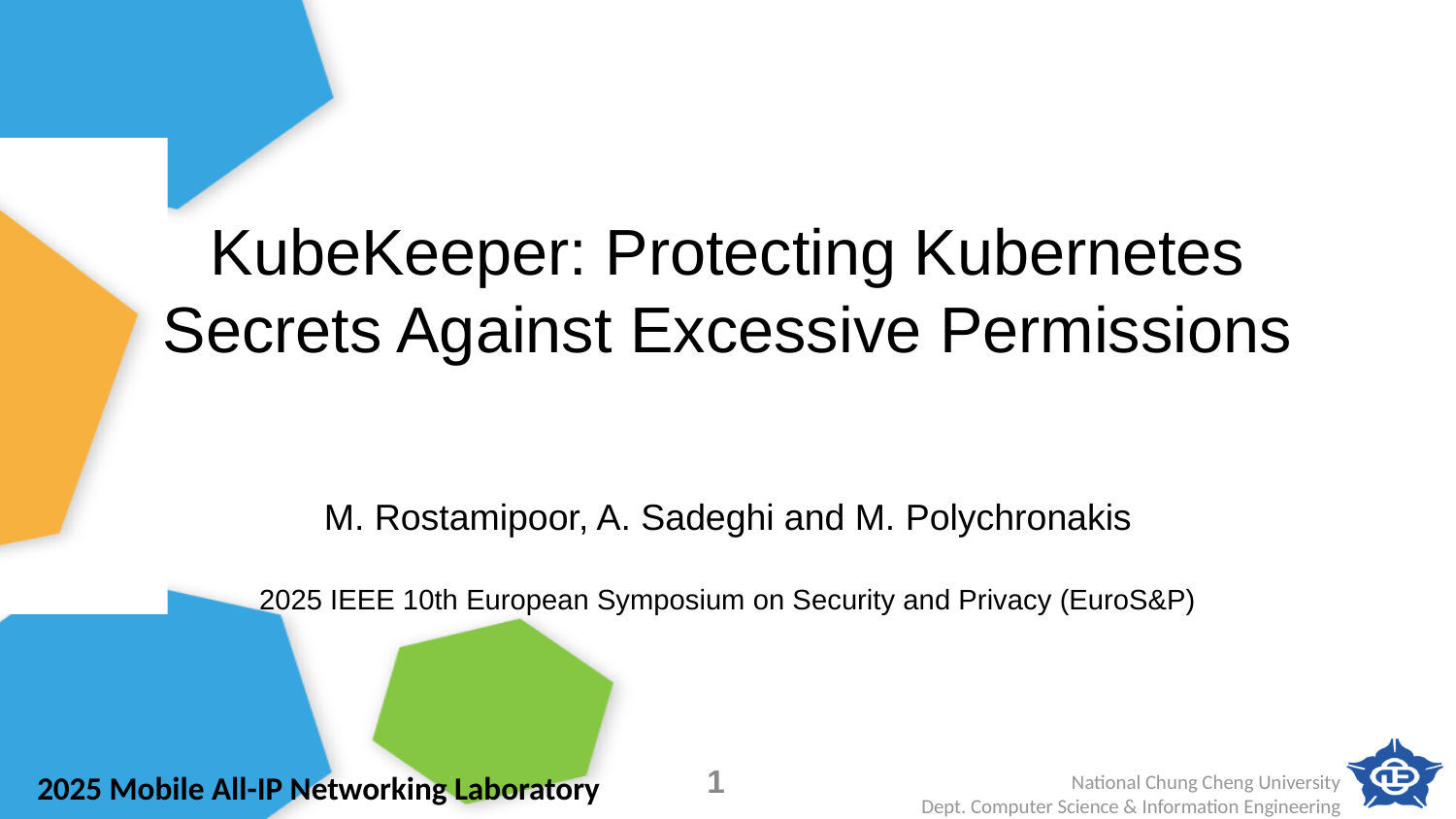

# KubeKeeper: Protecting Kubernetes Secrets Against Excessive Permissions
M. Rostamipoor, A. Sadeghi and M. Polychronakis

2025 IEEE 10th European Symposium on Security and Privacy (EuroS&P)
1